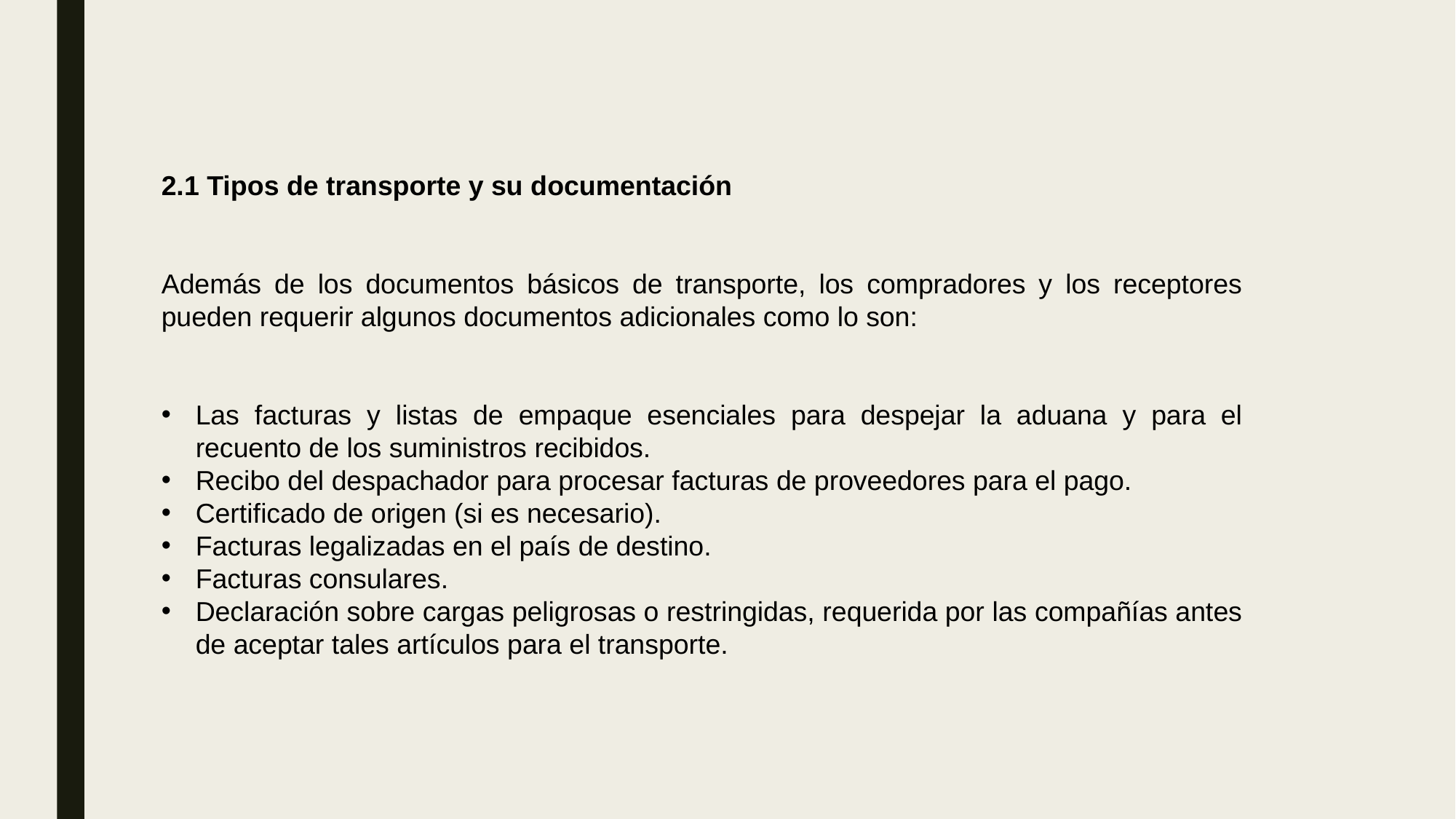

2.1 Tipos de transporte y su documentación

Además de los documentos básicos de transporte, los compradores y los receptores pueden requerir algunos documentos adicionales como lo son:

Las facturas y listas de empaque esenciales para despejar la aduana y para el recuento de los suministros recibidos.
Recibo del despachador para procesar facturas de proveedores para el pago.
Certificado de origen (si es necesario).
Facturas legalizadas en el país de destino.
Facturas consulares.
Declaración sobre cargas peligrosas o restringidas, requerida por las compañías antes de aceptar tales artículos para el transporte.